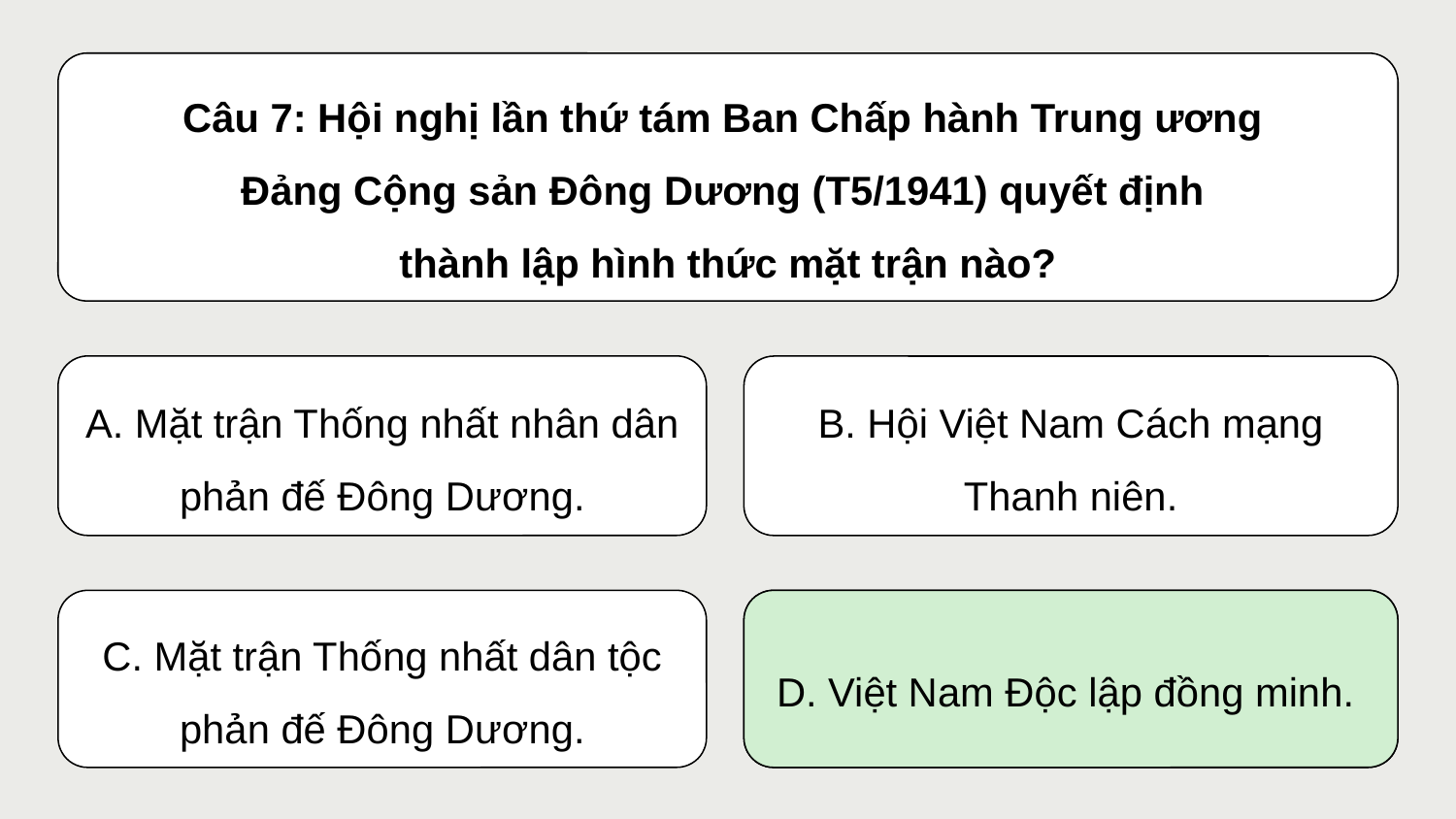

Câu 7: Hội nghị lần thứ tám Ban Chấp hành Trung ương
Đảng Cộng sản Đông Dương (T5/1941) quyết định
thành lập hình thức mặt trận nào?
A. Mặt trận Thống nhất nhân dân phản đế Đông Dương.
B. Hội Việt Nam Cách mạng Thanh niên.
D. Việt Nam Độc lập đồng minh.
D. Việt Nam Độc lập đồng minh.
C. Mặt trận Thống nhất dân tộc phản đế Đông Dương.